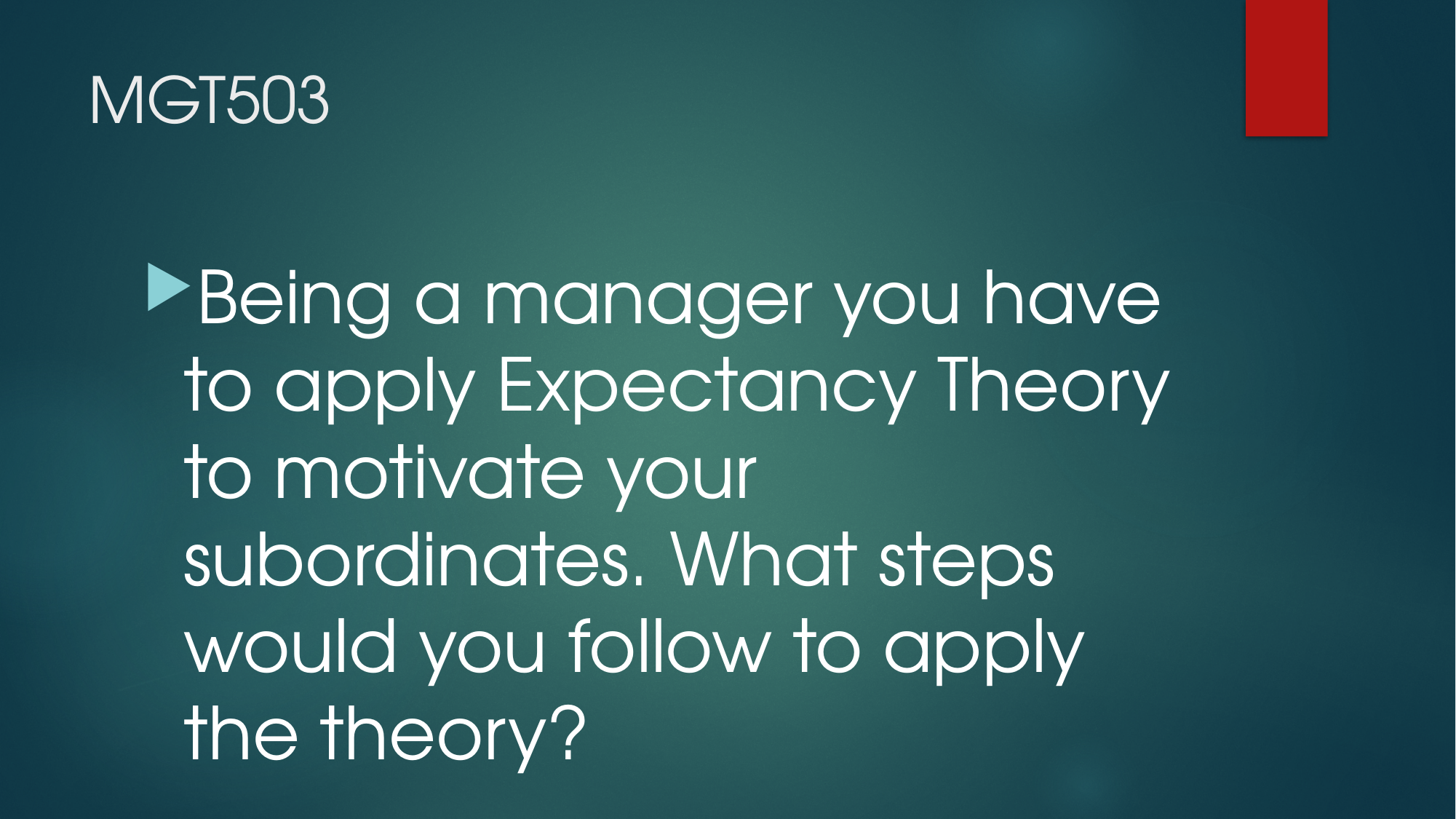

# MGT503
Being a manager you have to apply Expectancy Theory to motivate your subordinates. What steps would you follow to apply the theory?